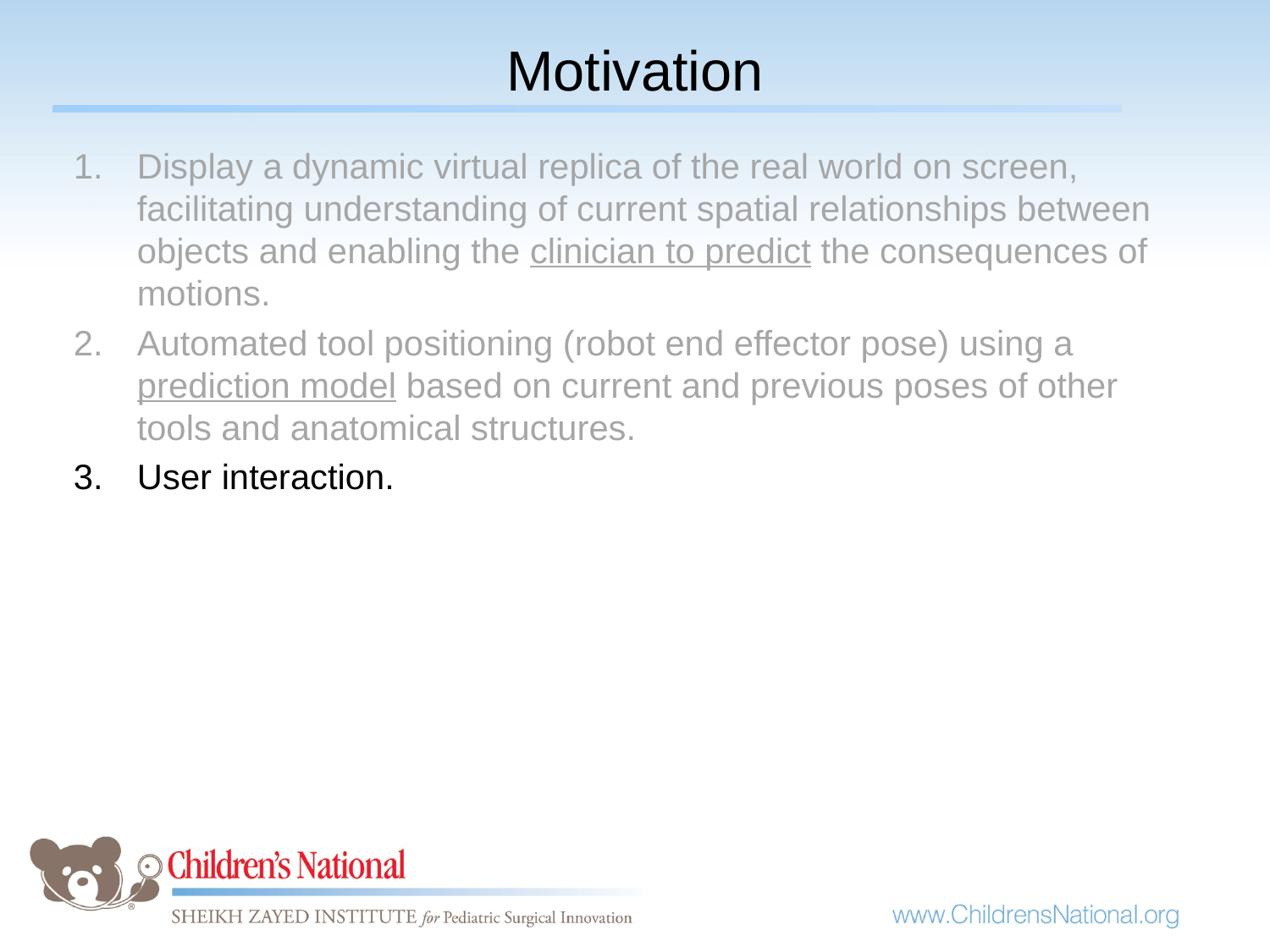

# Motivation
Display a dynamic virtual replica of the real world on screen, facilitating understanding of current spatial relationships between objects and enabling the clinician to predict the consequences of motions.
Automated tool positioning (robot end effector pose) using a prediction model based on current and previous poses of other tools and anatomical structures.
User interaction.